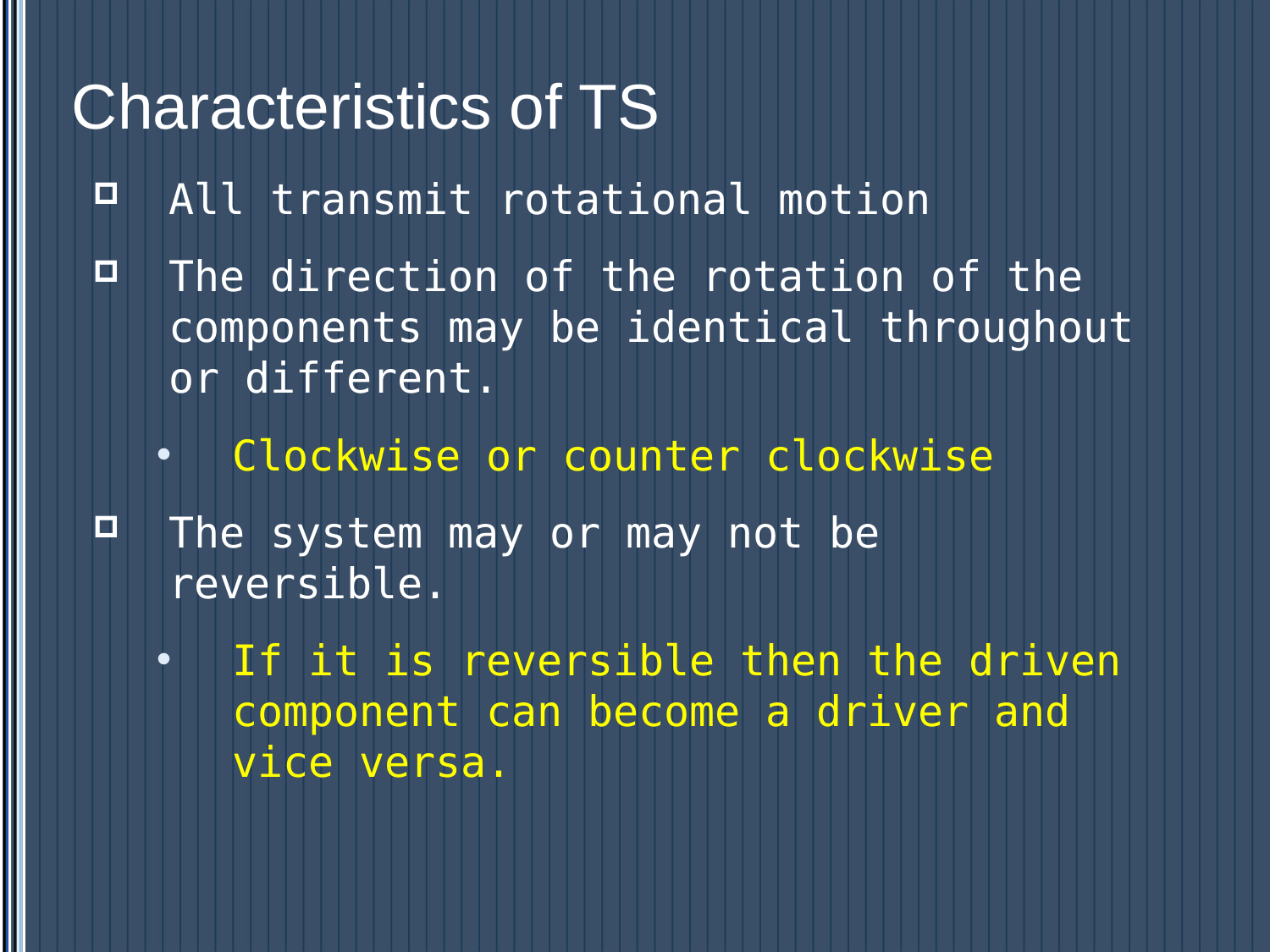

Characteristics of TS
All transmit rotational motion
The direction of the rotation of the components may be identical throughout or different.
Clockwise or counter clockwise
The system may or may not be reversible.
If it is reversible then the driven component can become a driver and vice versa.